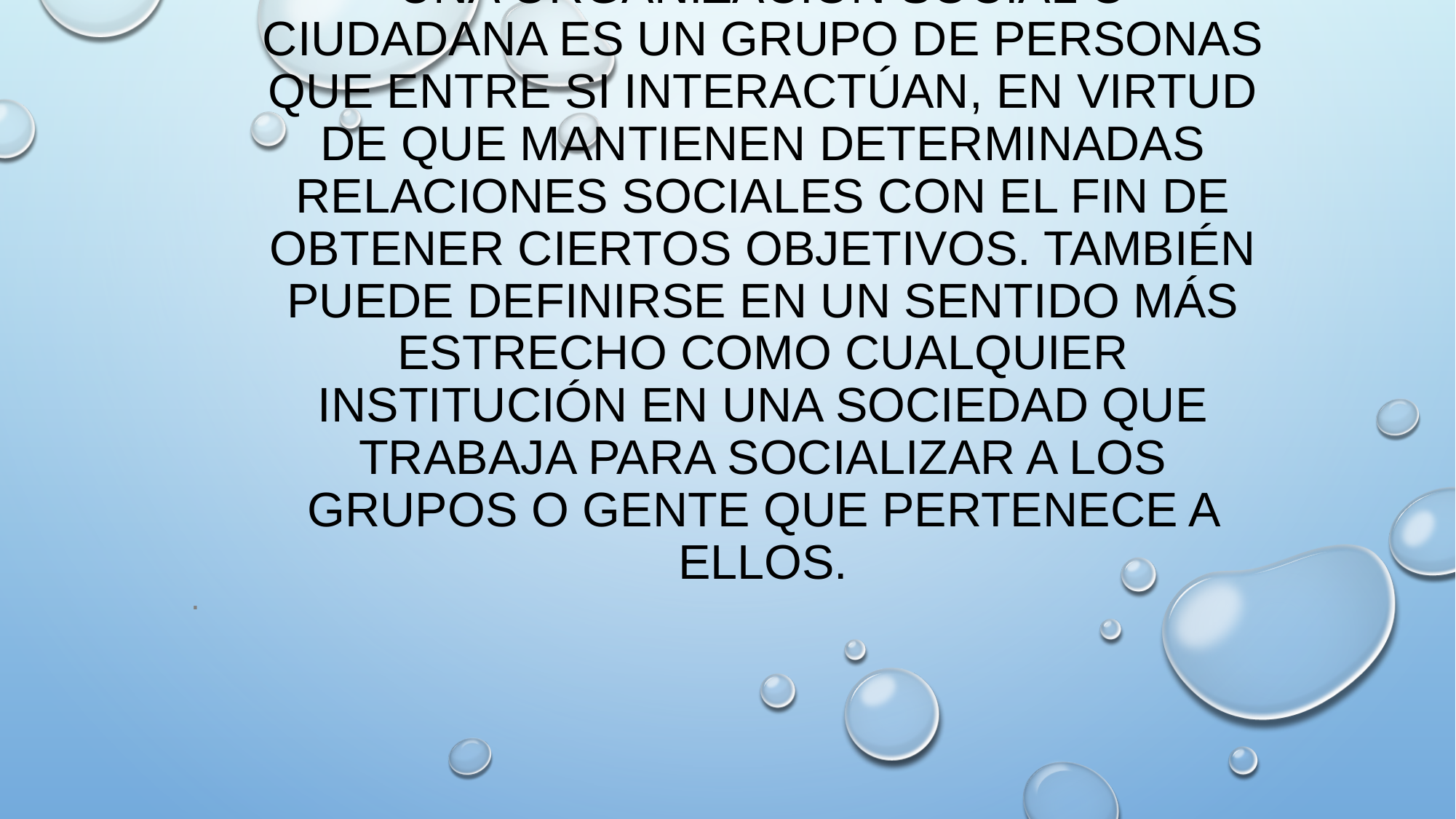

# ORGANIZACIÓN SOCIAL. Una organización social o ciudadana es un grupo de personas que entre si interactúan, en virtud de que mantienen determinadas relaciones sociales con el fin de obtener ciertos objetivos. También puede definirse en un sentido más estrecho como cualquier institución en una sociedad que trabaja para socializar a los grupos o gente que pertenece a ellos.
.